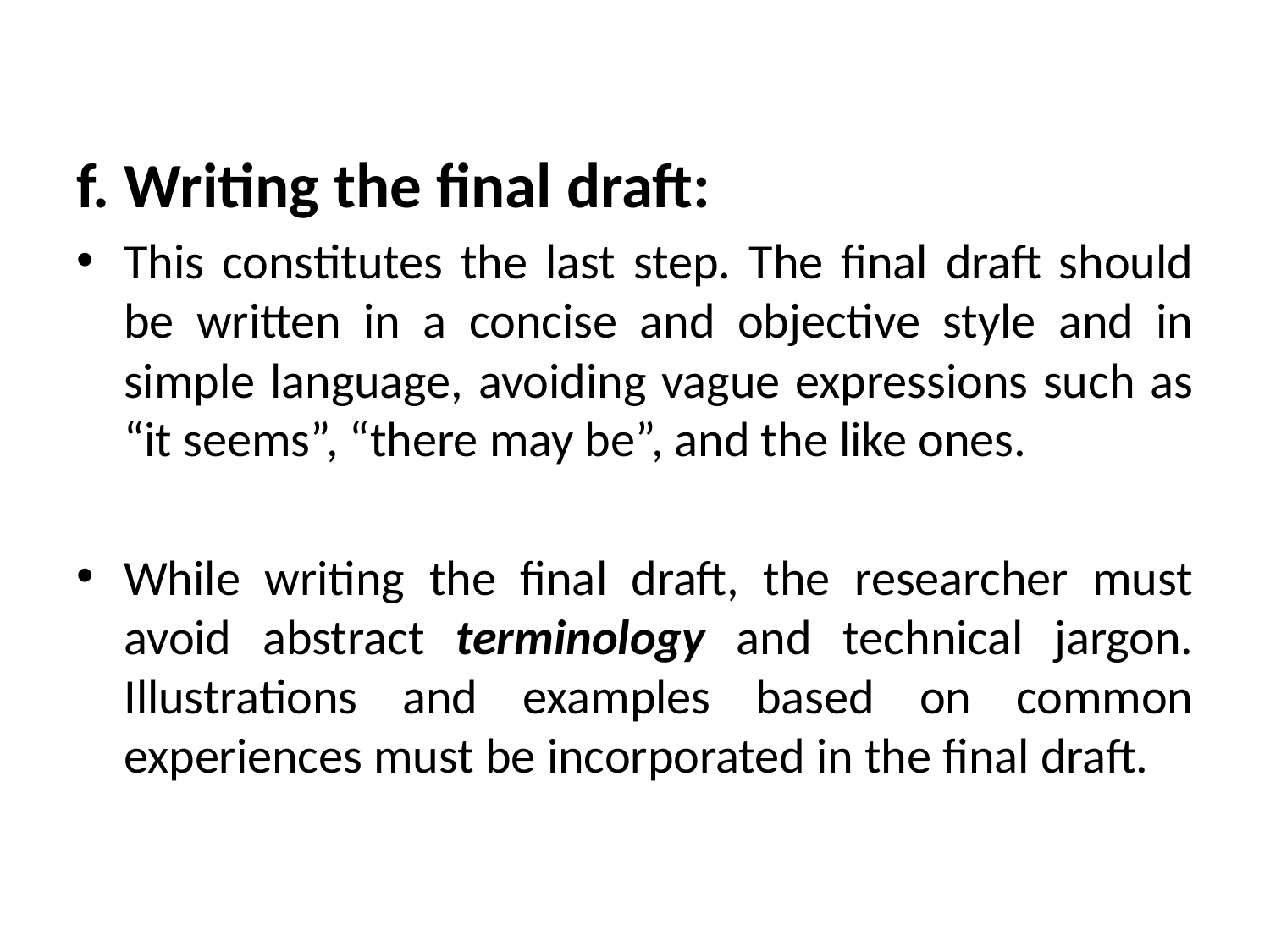

f. Writing the final draft:
This constitutes the last step. The final draft should be written in a concise and objective style and in simple language, avoiding vague expressions such as “it seems”, “there may be”, and the like ones.

While writing the final draft, the researcher must avoid abstract terminology and technical jargon. Illustrations and examples based on common experiences must be incorporated in the final draft.